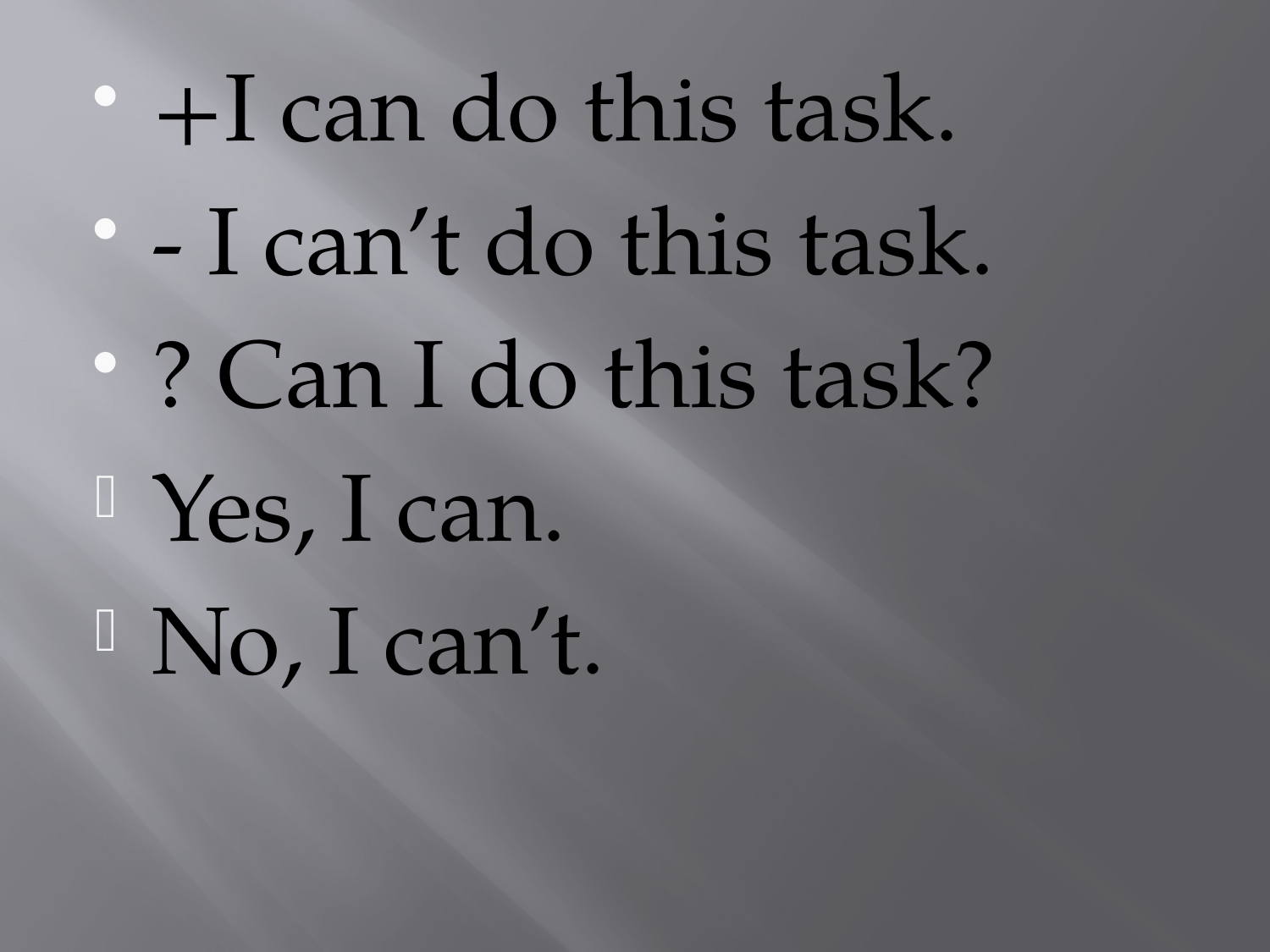

#
+I can do this task.
- I can’t do this task.
? Can I do this task?
Yes, I can.
No, I can’t.